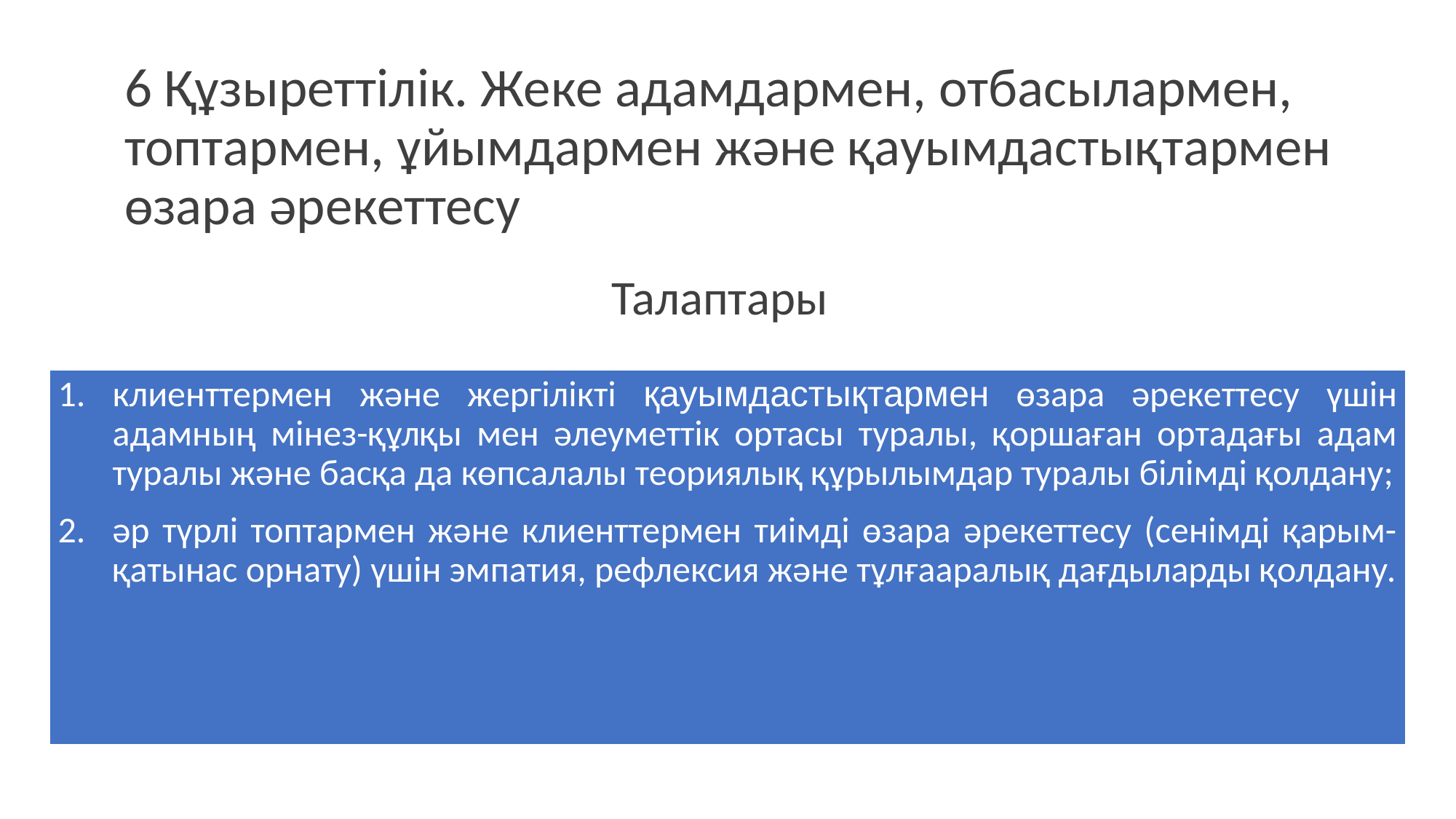

# 6 Құзыреттілік. Жеке адамдармен, отбасылармен, топтармен, ұйымдармен және қауымдастықтармен өзара әрекеттесу
Талаптары
| клиенттермен және жергілікті қауымдастықтармен өзара әрекеттесу үшін адамның мінез-құлқы мен әлеуметтік ортасы туралы, қоршаған ортадағы адам туралы және басқа да көпсалалы теориялық құрылымдар туралы білімді қолдану; әр түрлі топтармен және клиенттермен тиімді өзара әрекеттесу (сенімді қарым-қатынас орнату) үшін эмпатия, рефлексия және тұлғааралық дағдыларды қолдану. |
| --- |